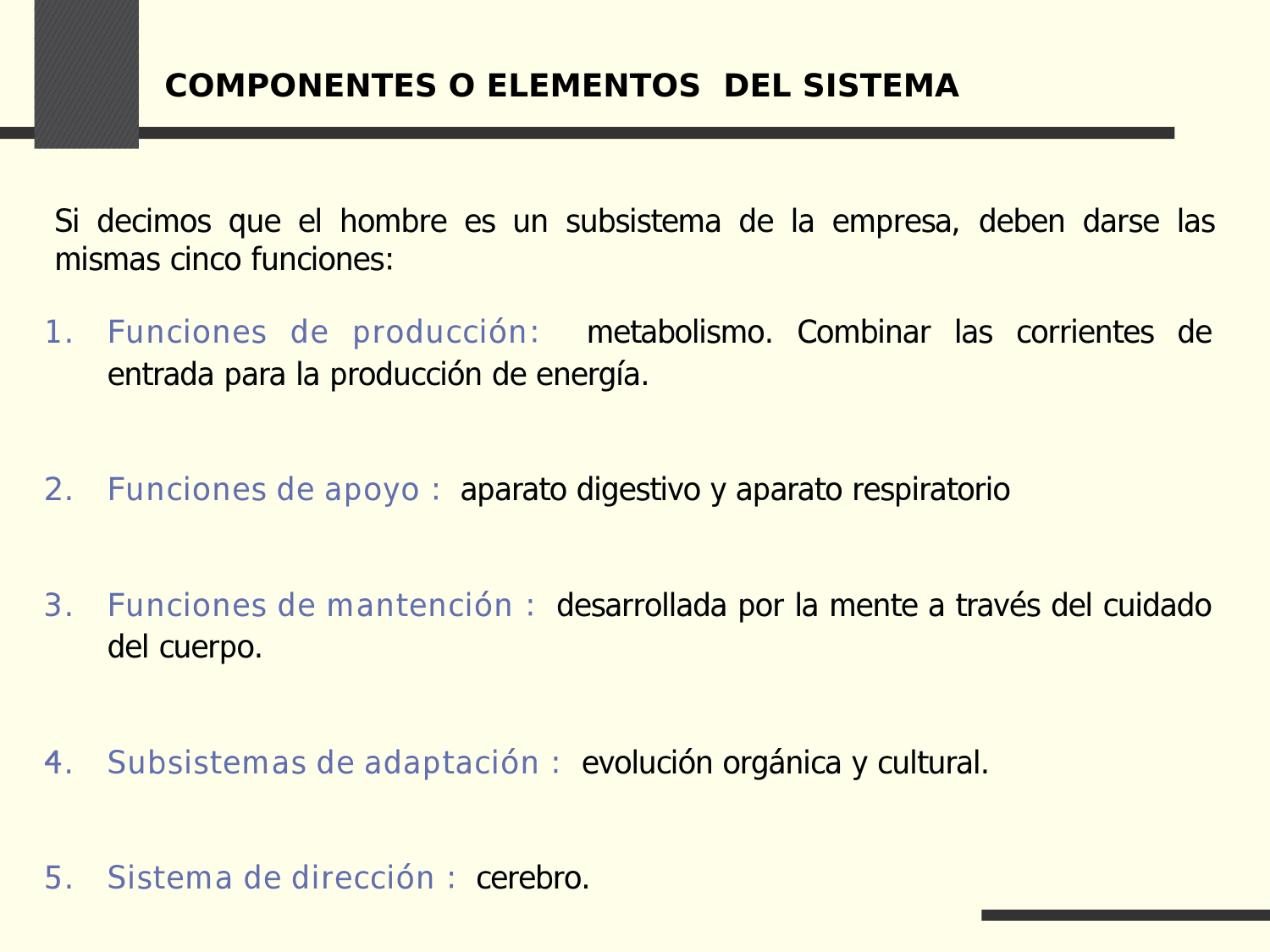

COMPONENTES O ELEMENTOS  DEL SISTEMA
Si decimos que el hombre es un subsistema de la empresa, deben darse las mismas cinco funciones:
Funciones de producción:  metabolismo. Combinar las corrientes de entrada para la producción de energía.

Funciones de apoyo :  aparato digestivo y aparato respiratorio

Funciones de mantención :  desarrollada por la mente a través del cuidado del cuerpo.

Subsistemas de adaptación :  evolución orgánica y cultural.

Sistema de dirección :  cerebro.